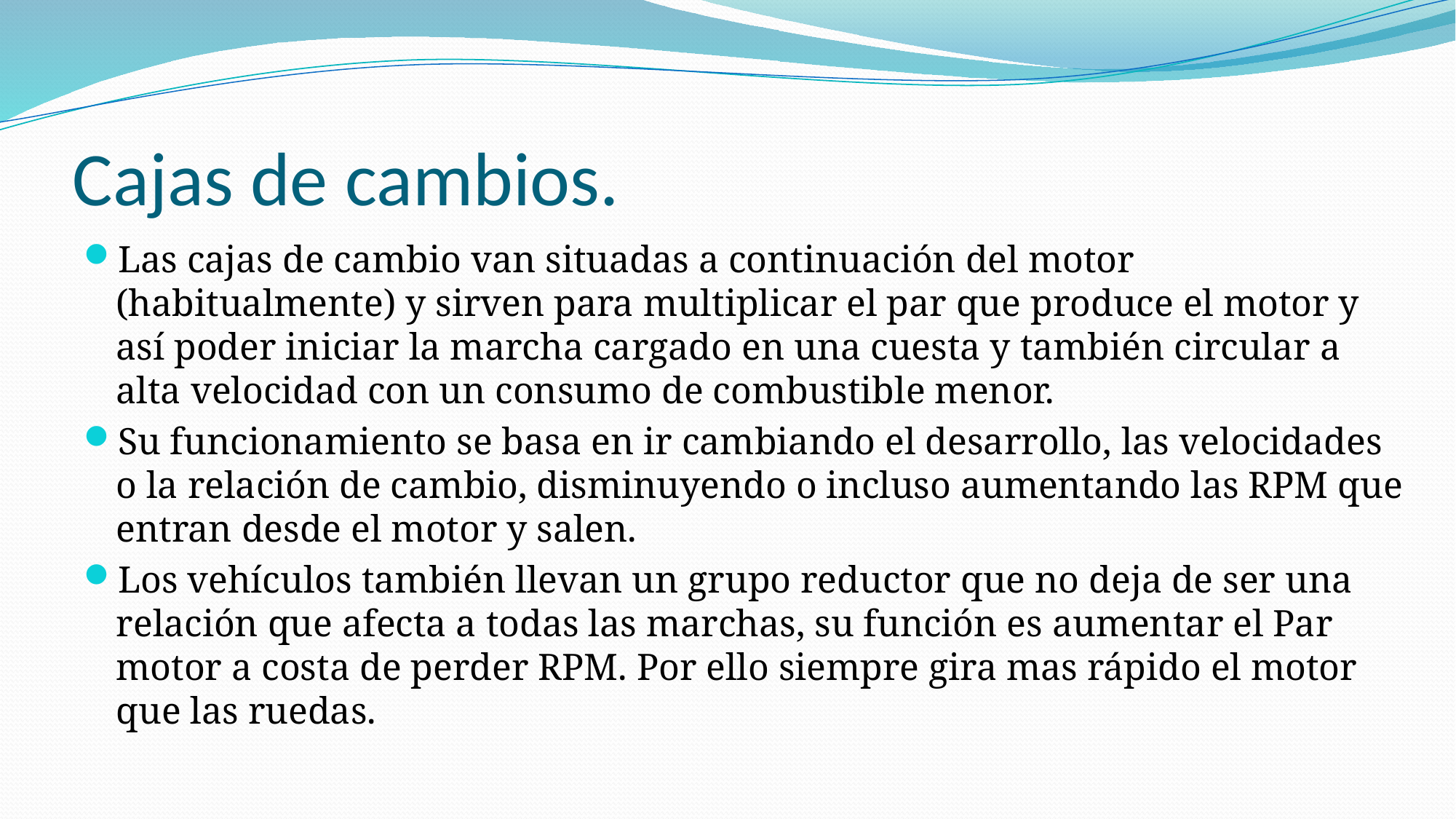

# Cajas de cambios.
Las cajas de cambio van situadas a continuación del motor (habitualmente) y sirven para multiplicar el par que produce el motor y así poder iniciar la marcha cargado en una cuesta y también circular a alta velocidad con un consumo de combustible menor.
Su funcionamiento se basa en ir cambiando el desarrollo, las velocidades o la relación de cambio, disminuyendo o incluso aumentando las RPM que entran desde el motor y salen.
Los vehículos también llevan un grupo reductor que no deja de ser una relación que afecta a todas las marchas, su función es aumentar el Par motor a costa de perder RPM. Por ello siempre gira mas rápido el motor que las ruedas.